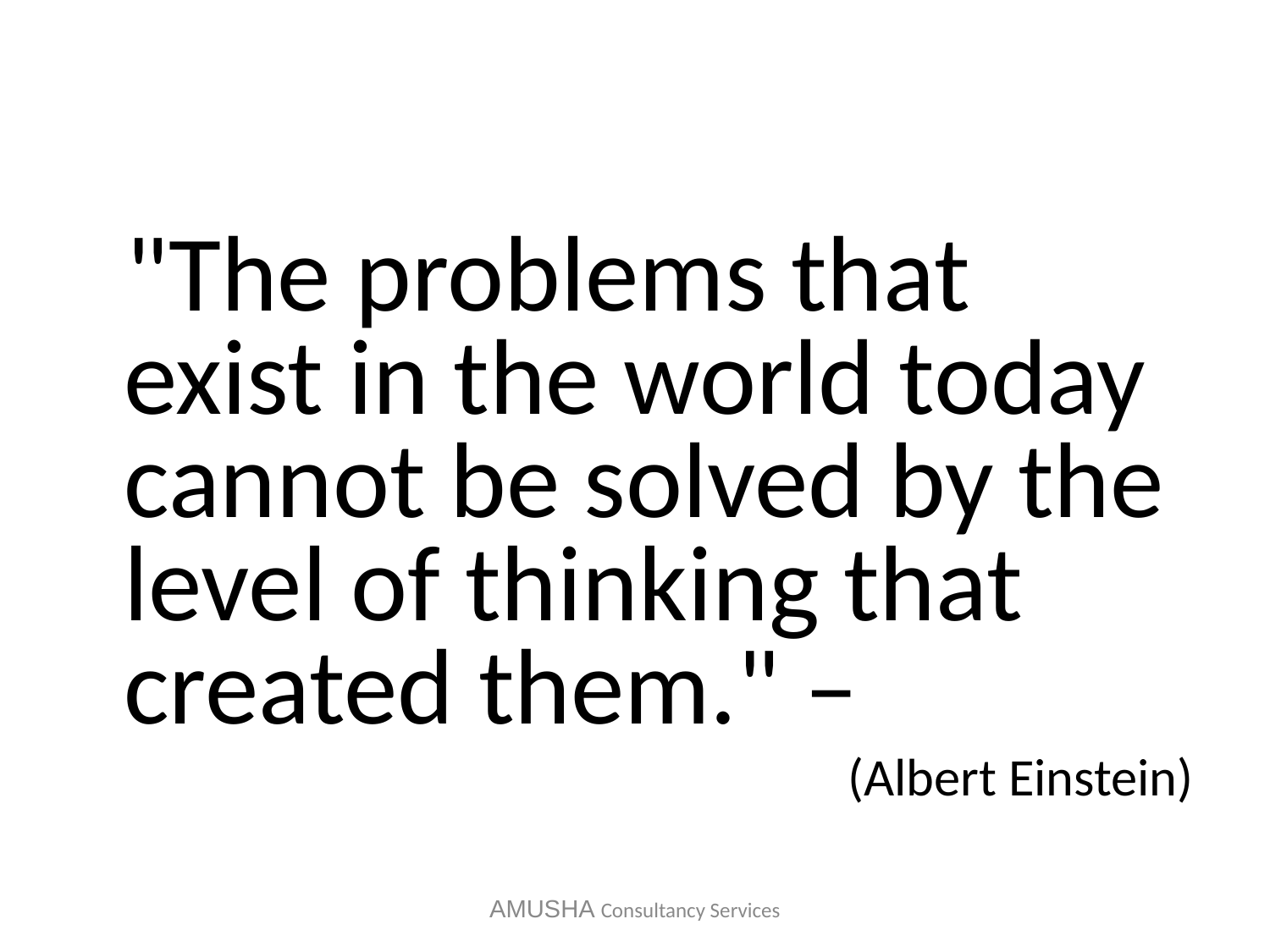

#
"The problems that exist in the world today cannot be solved by the level of thinking that created them." –
(Albert Einstein)
AMUSHA Consultancy Services